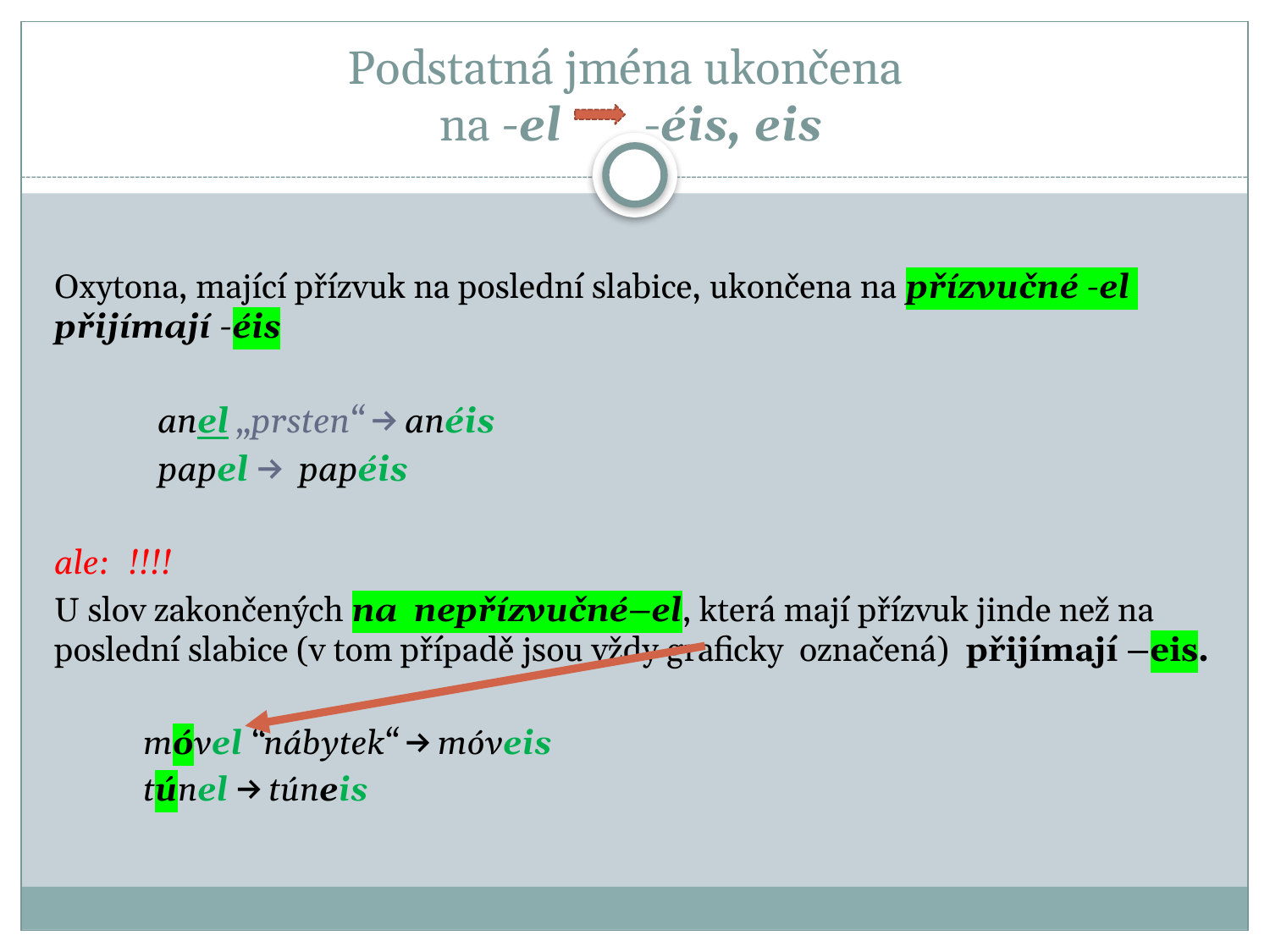

# Podstatná jména ukončena na -el       -éis, eis

Oxytona, mající přízvuk na poslední slabice, ukončena na přízvučné -el  přijímají -éis

anel „prsten“ → anéis
papel →  papéis

ale:  !!!!
U slov zakončených na  nepřízvučné–el, která mají přízvuk jinde než na poslední slabice (v tom případě jsou vždy graficky  označená)  přijímají –eis.

	móvel “nábytek“ → móveis
	túnel → túneis